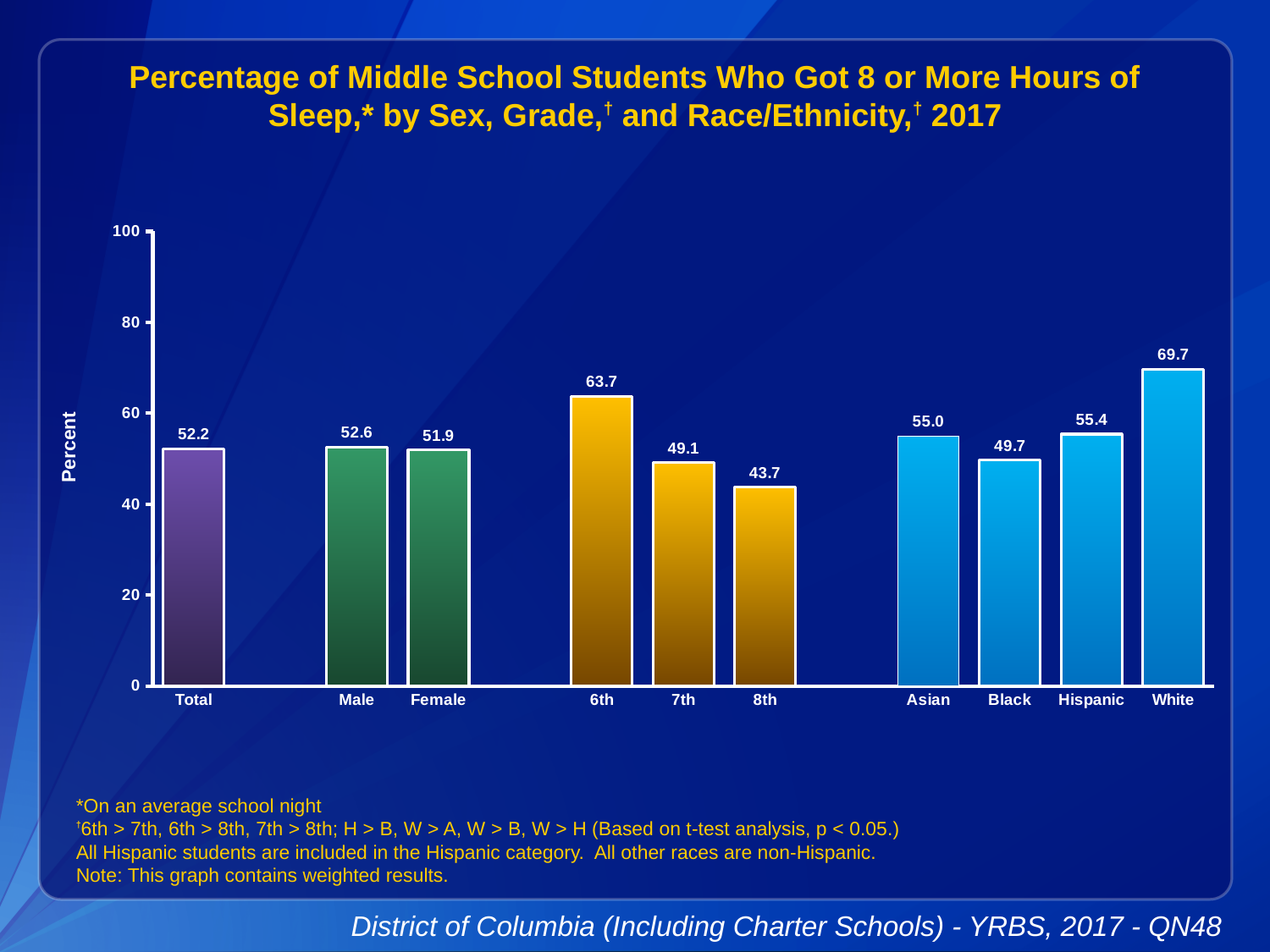

Percentage of Middle School Students Who Got 8 or More Hours of Sleep,* by Sex, Grade,† and Race/Ethnicity,† 2017

### Chart

| Category | Series 1 |
|---|---|
| Total | 52.2 |
|  | None |
| Male | 52.6 |
| Female | 51.9 |
|  | None |
| 6th | 63.7 |
| 7th | 49.1 |
| 8th | 43.7 |
|  | None |
| Asian | 55.0 |
| Black | 49.7 |
| Hispanic | 55.4 |
| White | 69.7 |
*On an average school night
†6th > 7th, 6th > 8th, 7th > 8th; H > B, W > A, W > B, W > H (Based on t-test analysis, p < 0.05.)
All Hispanic students are included in the Hispanic category.  All other races are non-Hispanic.
Note: This graph contains weighted results.
District of Columbia (Including Charter Schools) - YRBS, 2017 - QN48